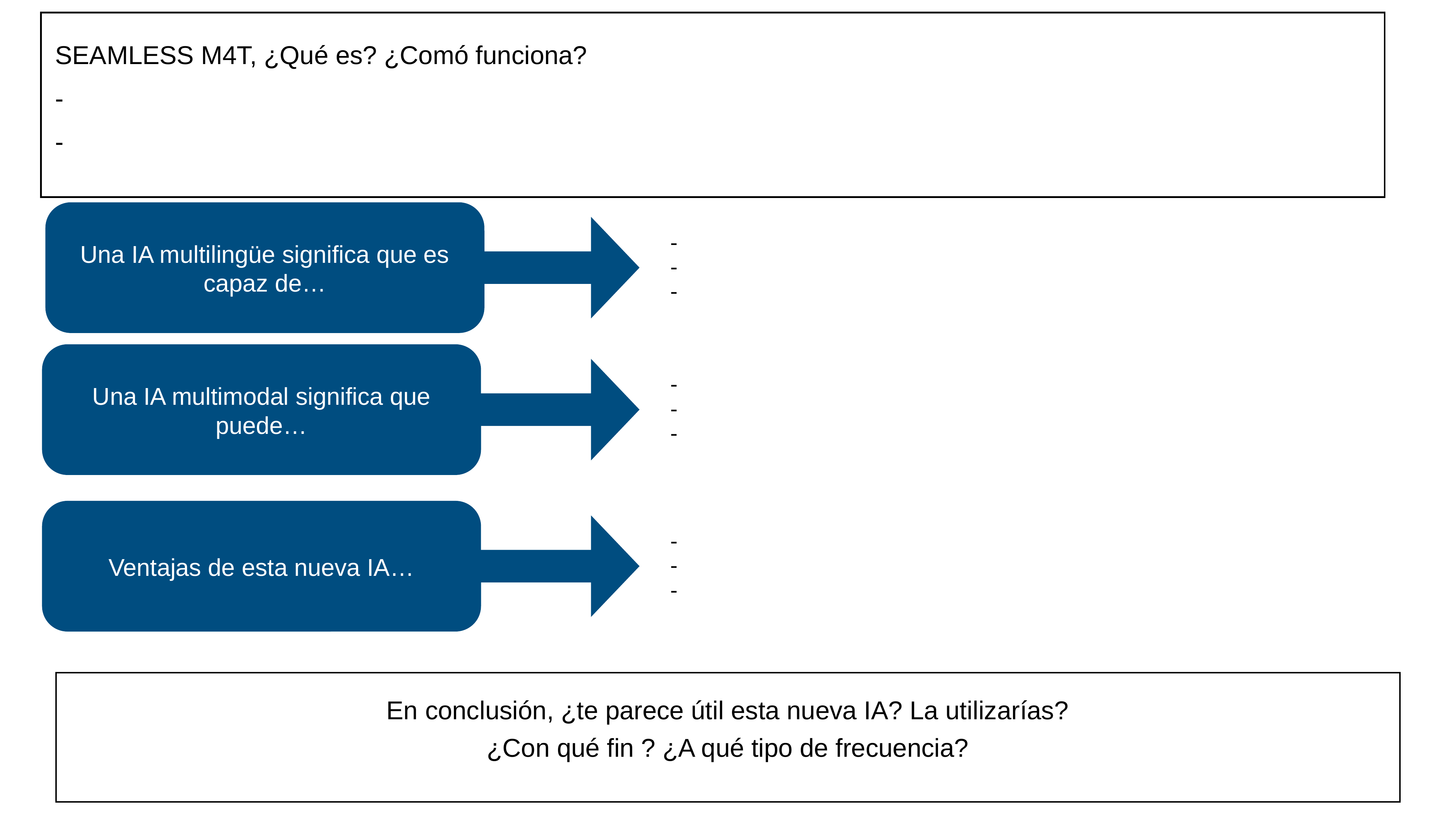

SEAMLESS M4T, ¿Qué es? ¿Comó funciona?
-
-
Una IA multilingüe significa que es capaz de…

-
-
-
Una IA multimodal significa que puede…

-
-
-
Ventajas de esta nueva IA…

-
-
-

En conclusión, ¿te parece útil esta nueva IA? La utilizarías?
¿Con qué fin ? ¿A qué tipo de frecuencia?